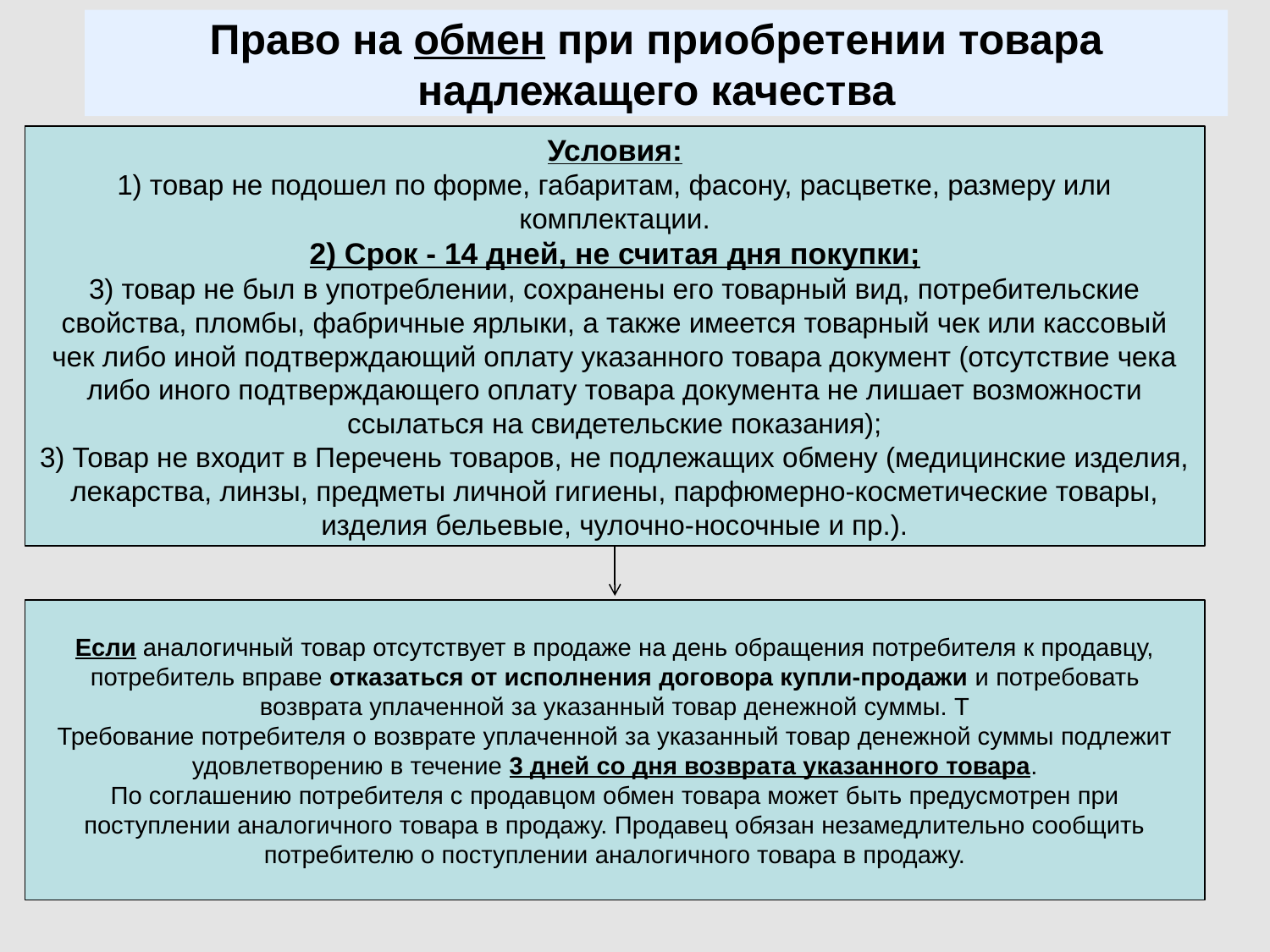

Право на обмен при приобретении товара надлежащего качества
Условия:
1) товар не подошел по форме, габаритам, фасону, расцветке, размеру или комплектации.
2) Срок - 14 дней, не считая дня покупки;
3) товар не был в употреблении, сохранены его товарный вид, потребительские свойства, пломбы, фабричные ярлыки, а также имеется товарный чек или кассовый чек либо иной подтверждающий оплату указанного товара документ (отсутствие чека либо иного подтверждающего оплату товара документа не лишает возможности ссылаться на свидетельские показания);
3) Товар не входит в Перечень товаров, не подлежащих обмену (медицинские изделия, лекарства, линзы, предметы личной гигиены, парфюмерно-косметические товары, изделия бельевые, чулочно-носочные и пр.).
Если аналогичный товар отсутствует в продаже на день обращения потребителя к продавцу, потребитель вправе отказаться от исполнения договора купли-продажи и потребовать возврата уплаченной за указанный товар денежной суммы. Т
Требование потребителя о возврате уплаченной за указанный товар денежной суммы подлежит удовлетворению в течение 3 дней со дня возврата указанного товара.
По соглашению потребителя с продавцом обмен товара может быть предусмотрен при поступлении аналогичного товара в продажу. Продавец обязан незамедлительно сообщить потребителю о поступлении аналогичного товара в продажу.